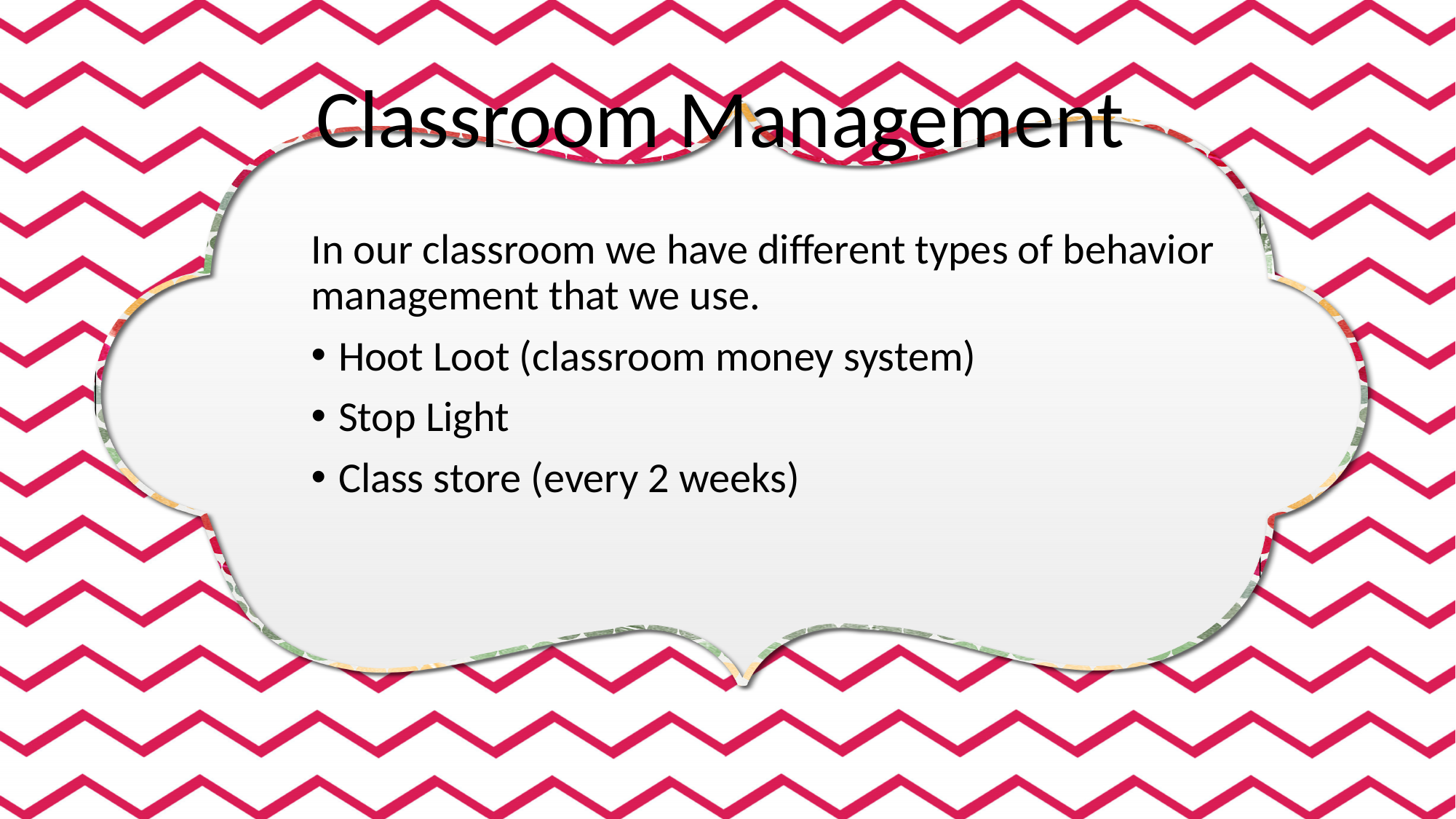

# Classroom Management

In our classroom we have different types of behavior management that we use.
Hoot Loot (classroom money system)
Stop Light
Class store (every 2 weeks)